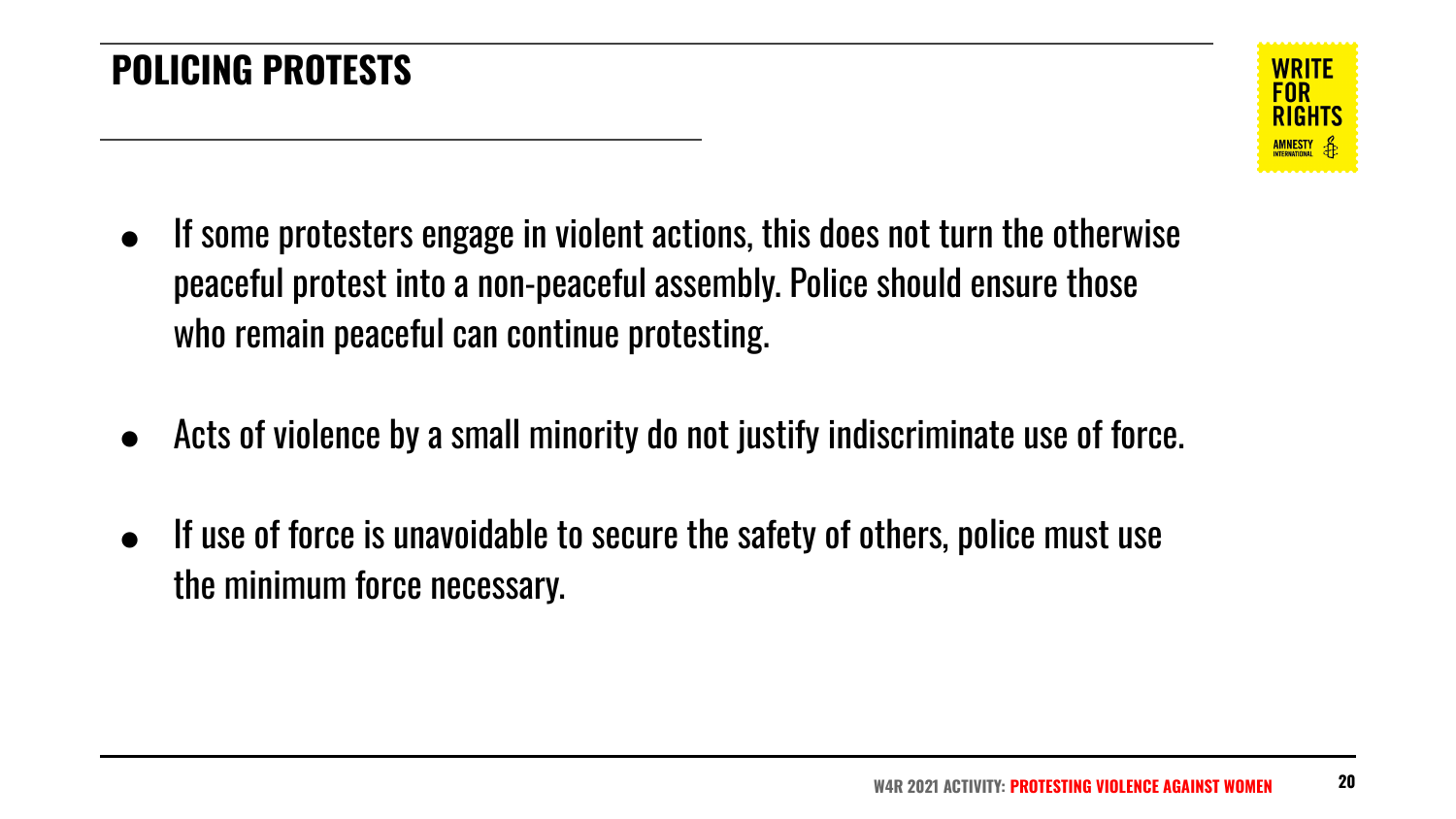

# POLICING PROTESTS

If some protesters engage in violent actions, this does not turn the otherwise peaceful protest into a non-peaceful assembly. Police should ensure those who remain peaceful can continue protesting.

Acts of violence by a small minority do not justify indiscriminate use of force.

If use of force is unavoidable to secure the safety of others, police must use the minimum force necessary.
W4R 2021 ACTIVITY: PROTESTING VIOLENCE AGAINST WOMEN
20